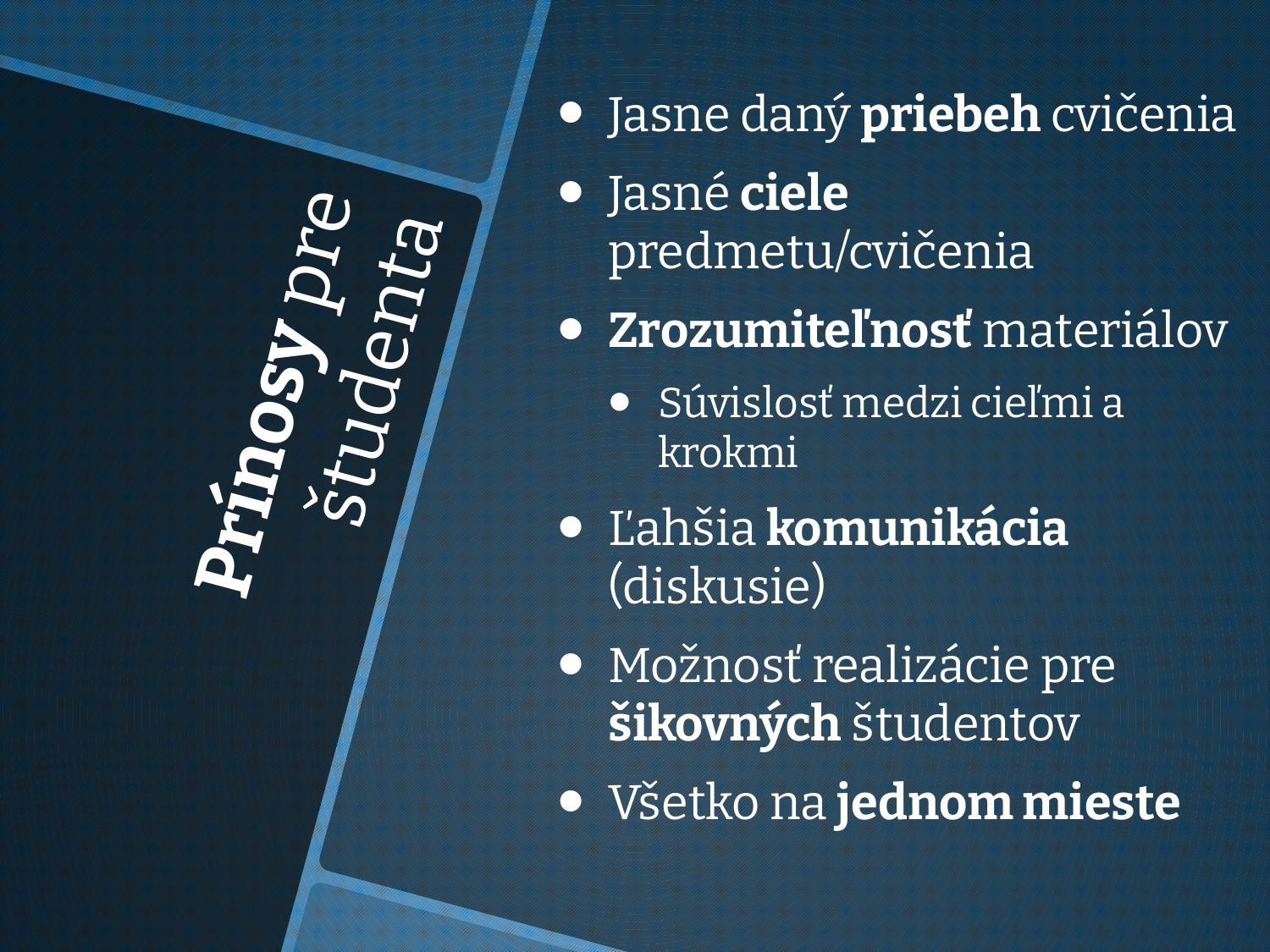

Jasne daný priebeh cvičenia
Jasné ciele predmetu/cvičenia
Zrozumiteľnosť materiálov
Súvislosť medzi cieľmi a krokmi
Ľahšia komunikácia (diskusie)
Možnosť realizácie pre šikovných študentov
Všetko na jednom mieste

# Prínosy pre študenta